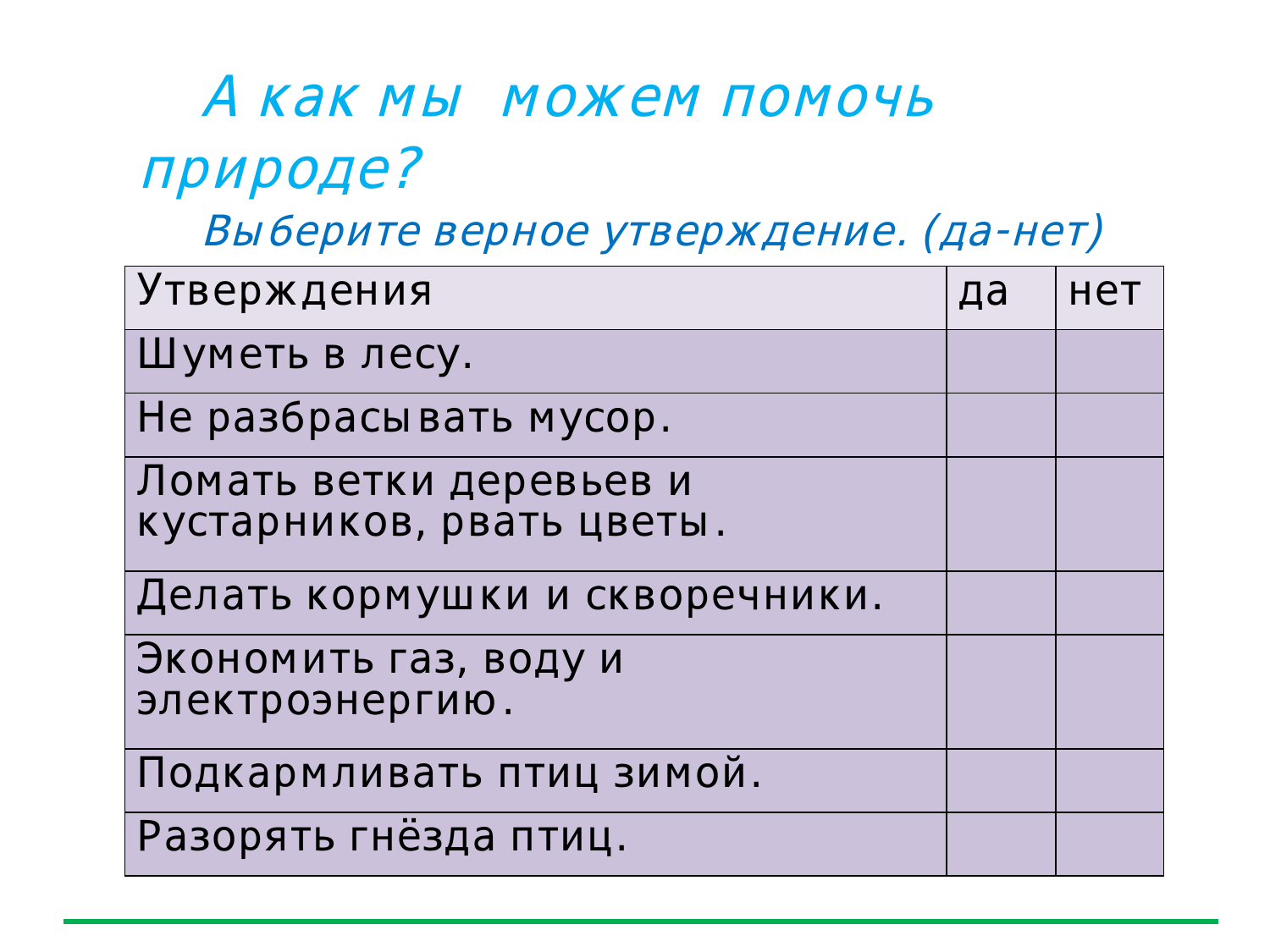

Прослушайте текст.
А как мы  можем помочь природе?
Выберите верное утверждение. (да-нет)

| Утверждения | да | нет |
| --- | --- | --- |
| Шуметь в лесу. |  |  |
| Не разбрасывать мусор. |  |  |
| Ломать ветки деревьев и кустарников, рвать цветы. |  |  |
| Делать кормушки и скворечники. |  |  |
| Экономить газ, воду и электроэнергию. |  |  |
| Подкармливать птиц зимой. |  |  |
| Разорять гнёзда птиц. |  |  |